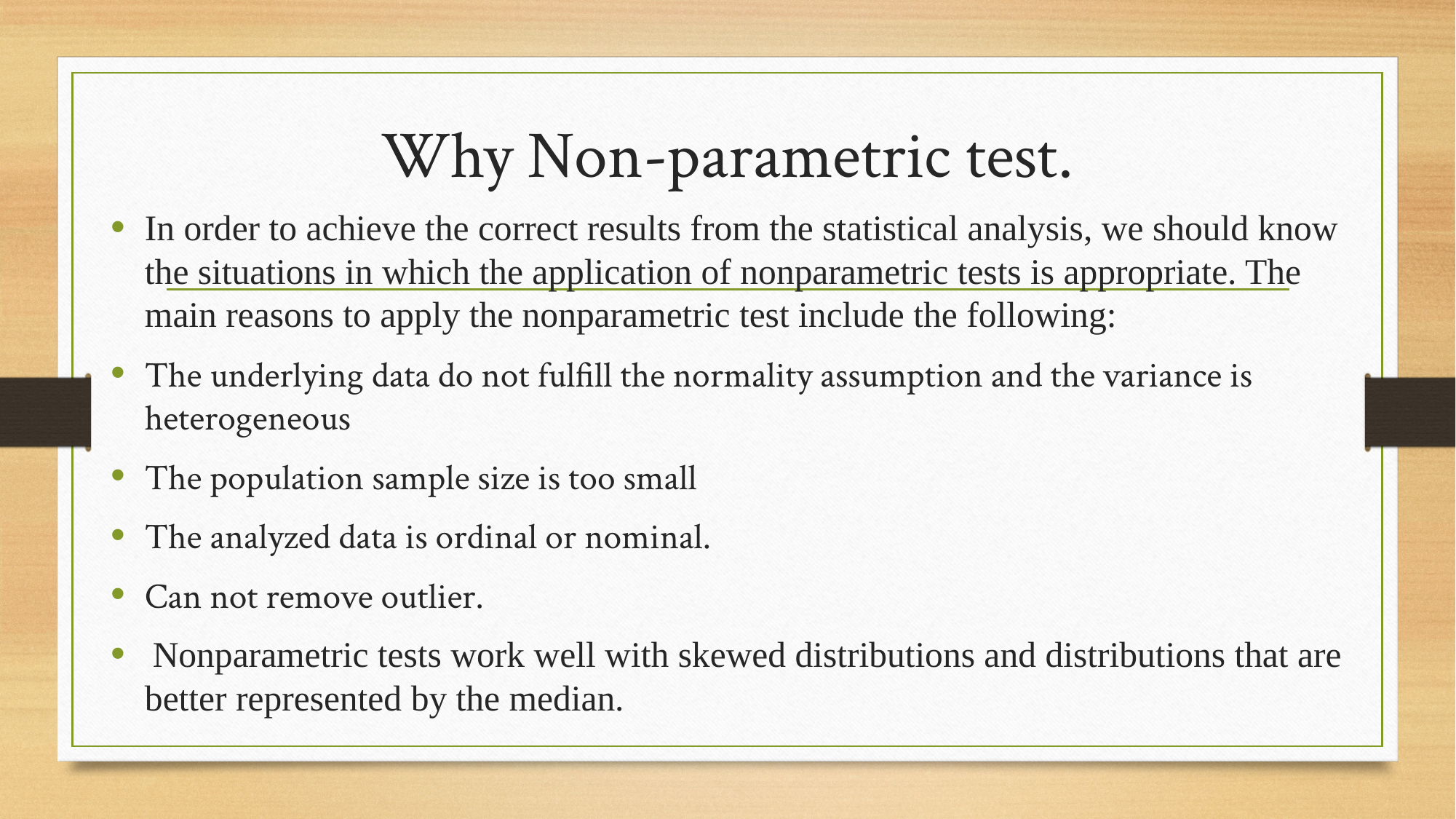

# Why Non-parametric test.
In order to achieve the correct results from the statistical analysis, we should know the situations in which the application of nonparametric tests is appropriate. The main reasons to apply the nonparametric test include the following:
The underlying data do not fulfill the normality assumption and the variance is heterogeneous
The population sample size is too small
The analyzed data is ordinal or nominal.
Can not remove outlier.
 Nonparametric tests work well with skewed distributions and distributions that are better represented by the median.